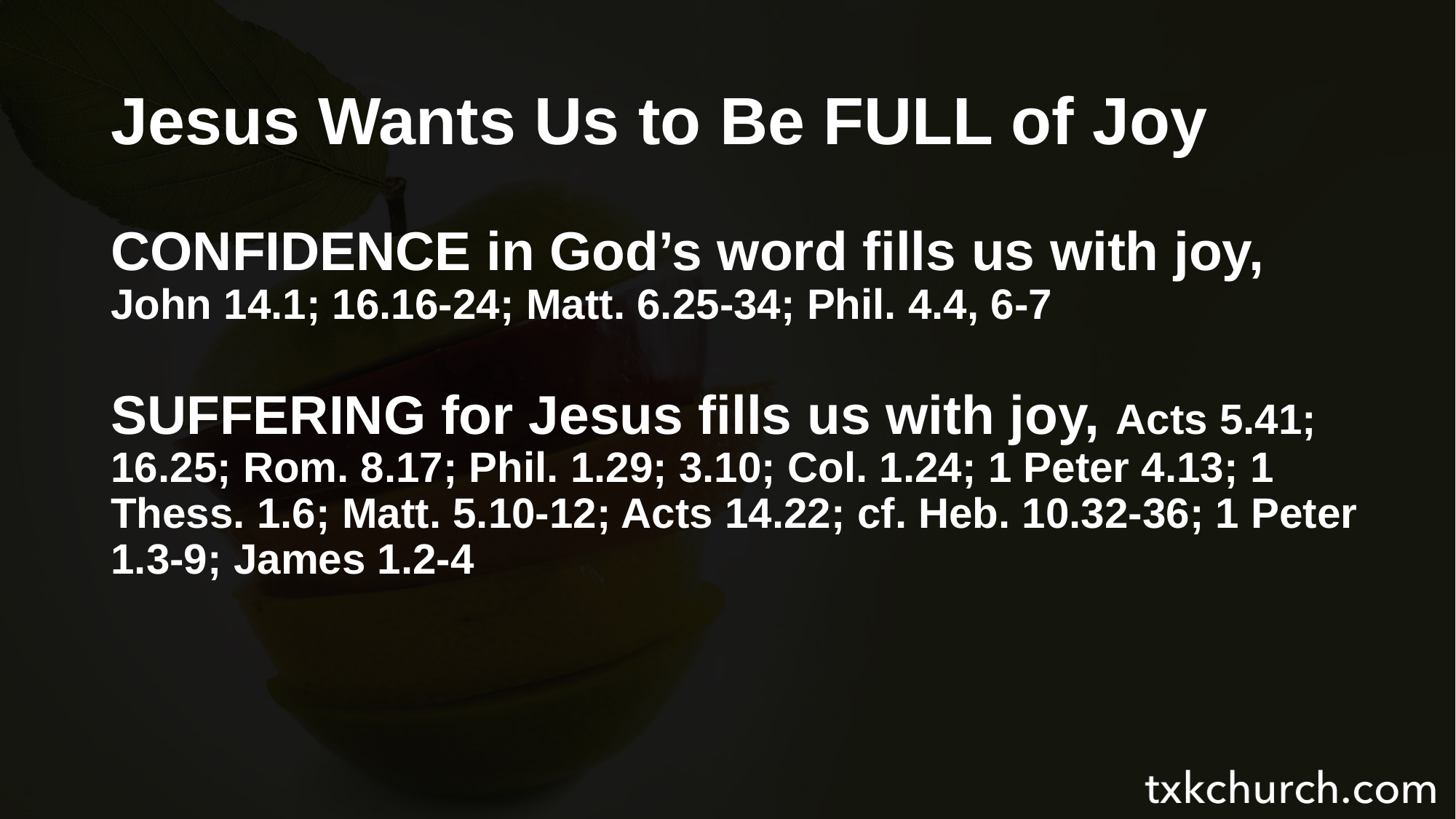

# Jesus Wants Us to Be FULL of Joy
CONFIDENCE in God’s word fills us with joy, John 14.1; 16.16-24; Matt. 6.25-34; Phil. 4.4, 6-7

SUFFERING for Jesus fills us with joy, Acts 5.41; 16.25; Rom. 8.17; Phil. 1.29; 3.10; Col. 1.24; 1 Peter 4.13; 1 Thess. 1.6; Matt. 5.10-12; Acts 14.22; cf. Heb. 10.32-36; 1 Peter 1.3-9; James 1.2-4